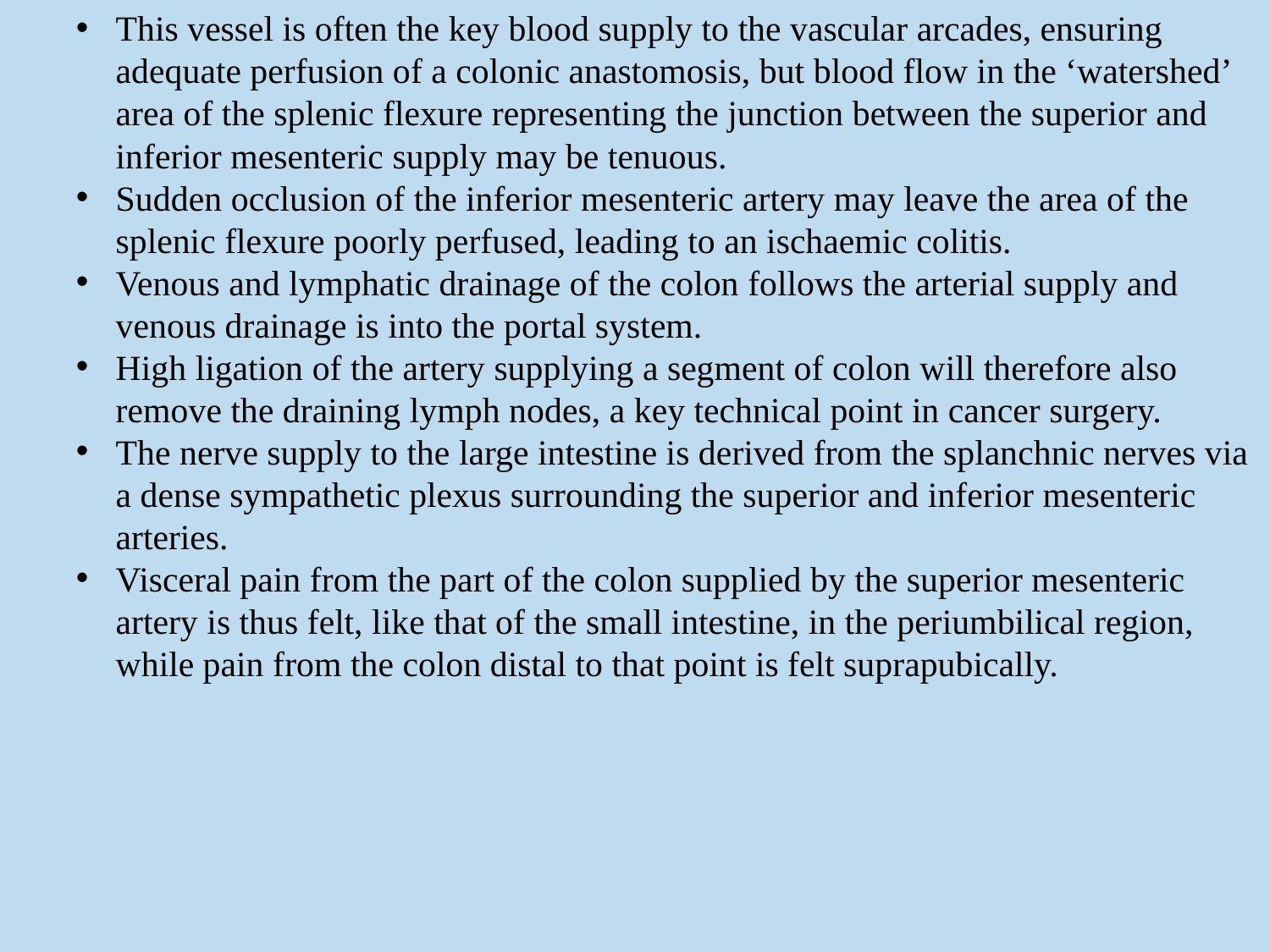

This vessel is often the key blood supply to the vascular arcades, ensuring adequate perfusion of a colonic anastomosis, but blood flow in the ‘watershed’ area of the splenic flexure representing the junction between the superior and inferior mesenteric supply may be tenuous.
Sudden occlusion of the inferior mesenteric artery may leave the area of the splenic flexure poorly perfused, leading to an ischaemic colitis.
Venous and lymphatic drainage of the colon follows the arterial supply and venous drainage is into the portal system.
High ligation of the artery supplying a segment of colon will therefore also remove the draining lymph nodes, a key technical point in cancer surgery.
The nerve supply to the large intestine is derived from the splanchnic nerves via a dense sympathetic plexus surrounding the superior and inferior mesenteric arteries.
Visceral pain from the part of the colon supplied by the superior mesenteric artery is thus felt, like that of the small intestine, in the periumbilical region, while pain from the colon distal to that point is felt suprapubically.